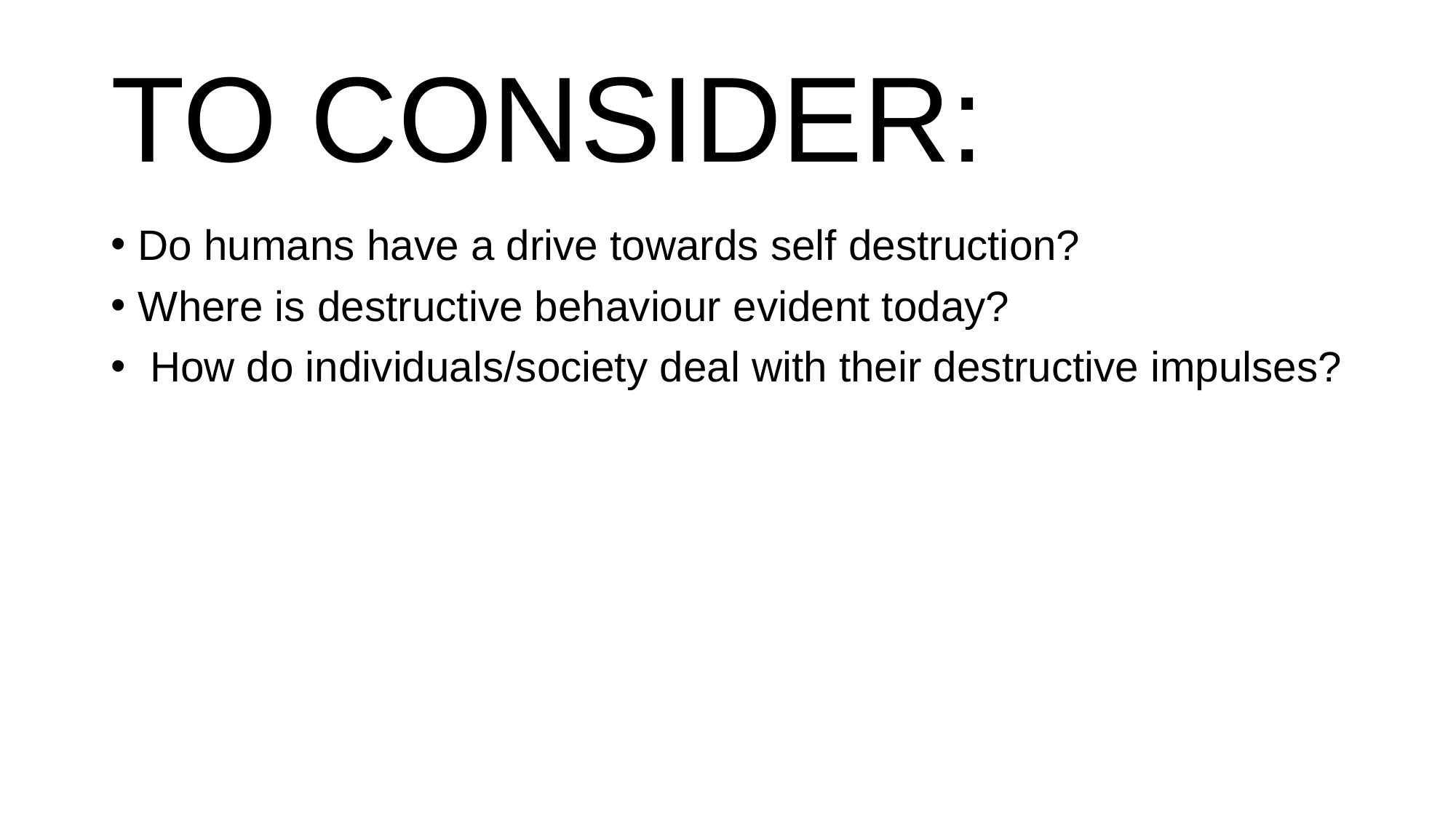

# TO CONSIDER:
Do humans have a drive towards self destruction?
Where is destructive behaviour evident today?
 How do individuals/society deal with their destructive impulses?